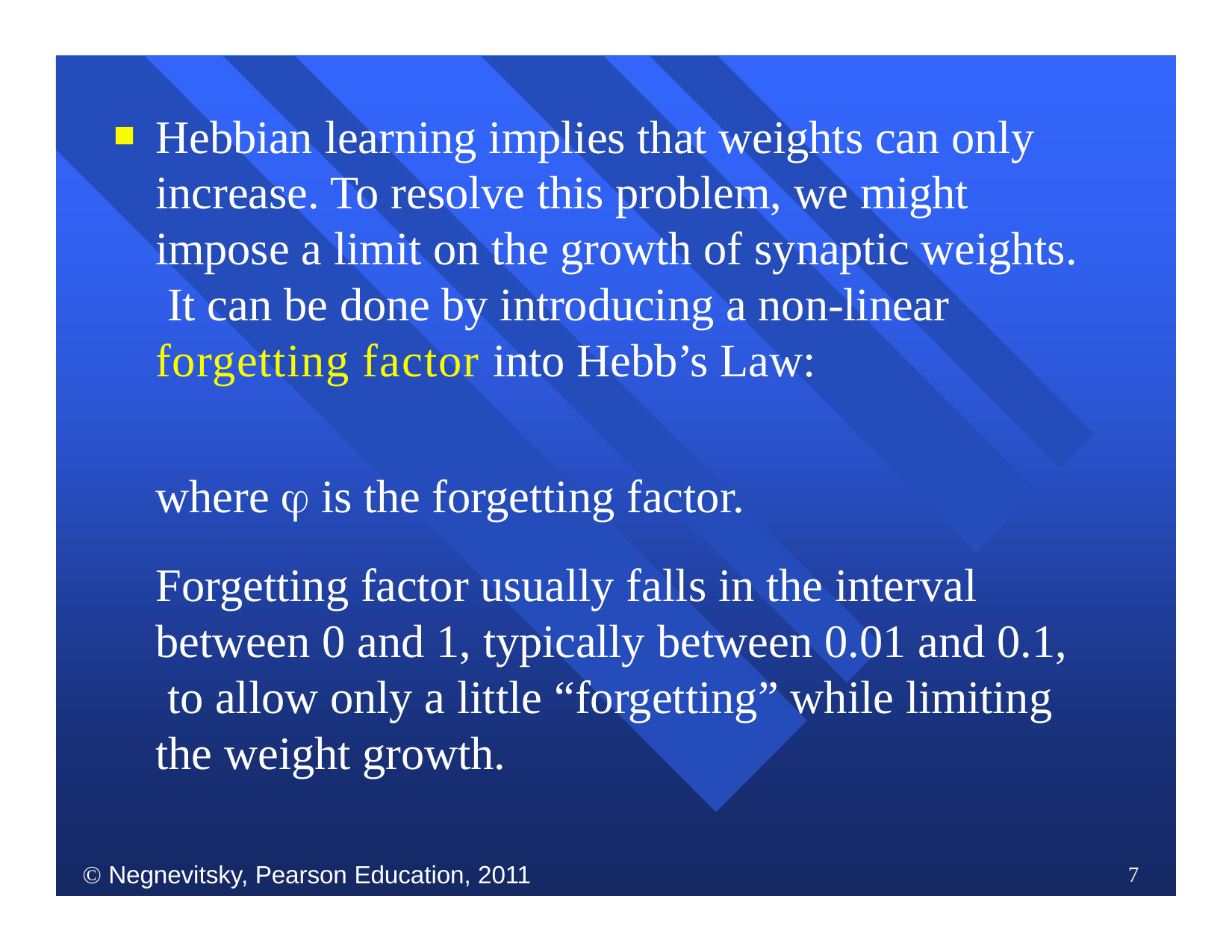

Hebbian learning implies that weights can only  increase. To resolve this problem, we might  impose a limit on the growth of synaptic weights.  It can be done by introducing a non-linear  forgetting factor into Hebb’s Law:
where ϕ is the forgetting factor.
Forgetting factor usually falls in the interval  between 0 and 1, typically between 0.01 and 0.1,  to allow only a little “forgetting” while limiting  the weight growth.
© Negnevitsky, Pearson Education, 2011
7